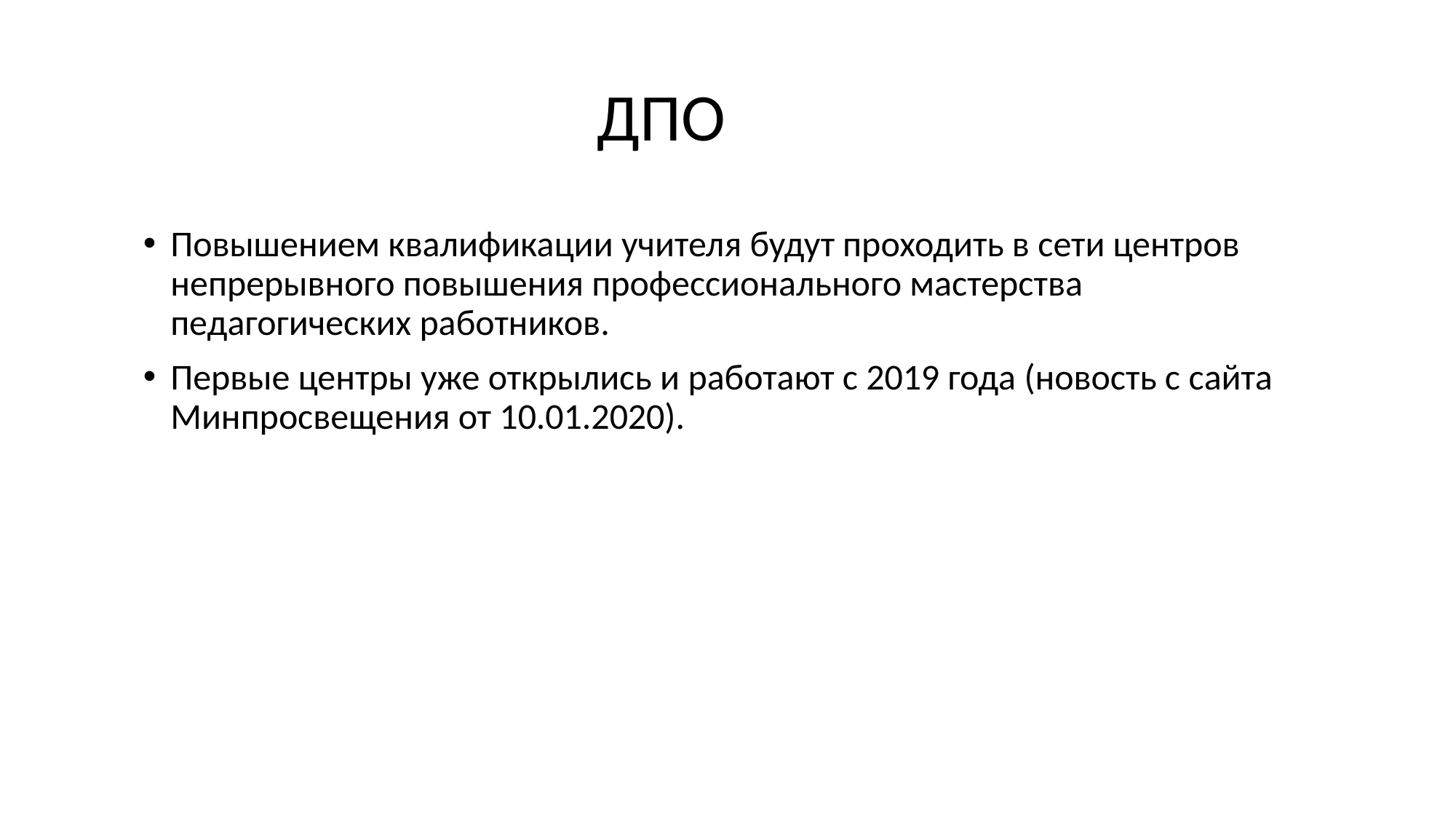

# ДПО
Повышением квалификации учителя будут проходить в сети центров непрерывного повышения профессионального мастерства педагогических работников.
Первые центры уже открылись и работают с 2019 года (новость с сайта Минпросвещения от 10.01.2020).